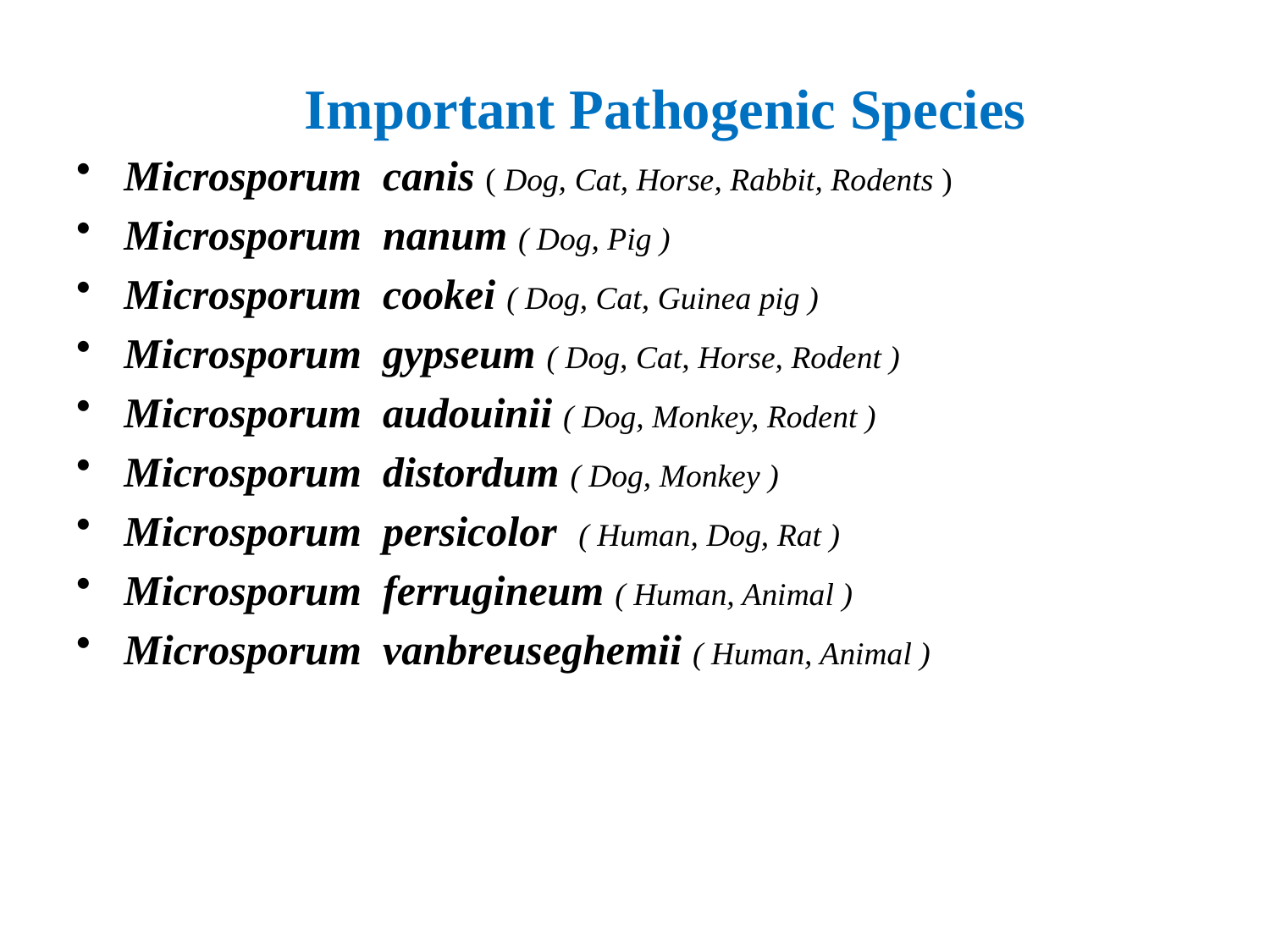

Important Pathogenic Species
Microsporum  canis ( Dog, Cat, Horse, Rabbit, Rodents )
Microsporum  nanum ( Dog, Pig )
Microsporum  cookei ( Dog, Cat, Guinea pig )
Microsporum  gypseum ( Dog, Cat, Horse, Rodent )
Microsporum  audouinii ( Dog, Monkey, Rodent )
Microsporum  distordum ( Dog, Monkey )
Microsporum  persicolor  ( Human, Dog, Rat )
Microsporum  ferrugineum ( Human, Animal )
Microsporum  vanbreuseghemii ( Human, Animal )